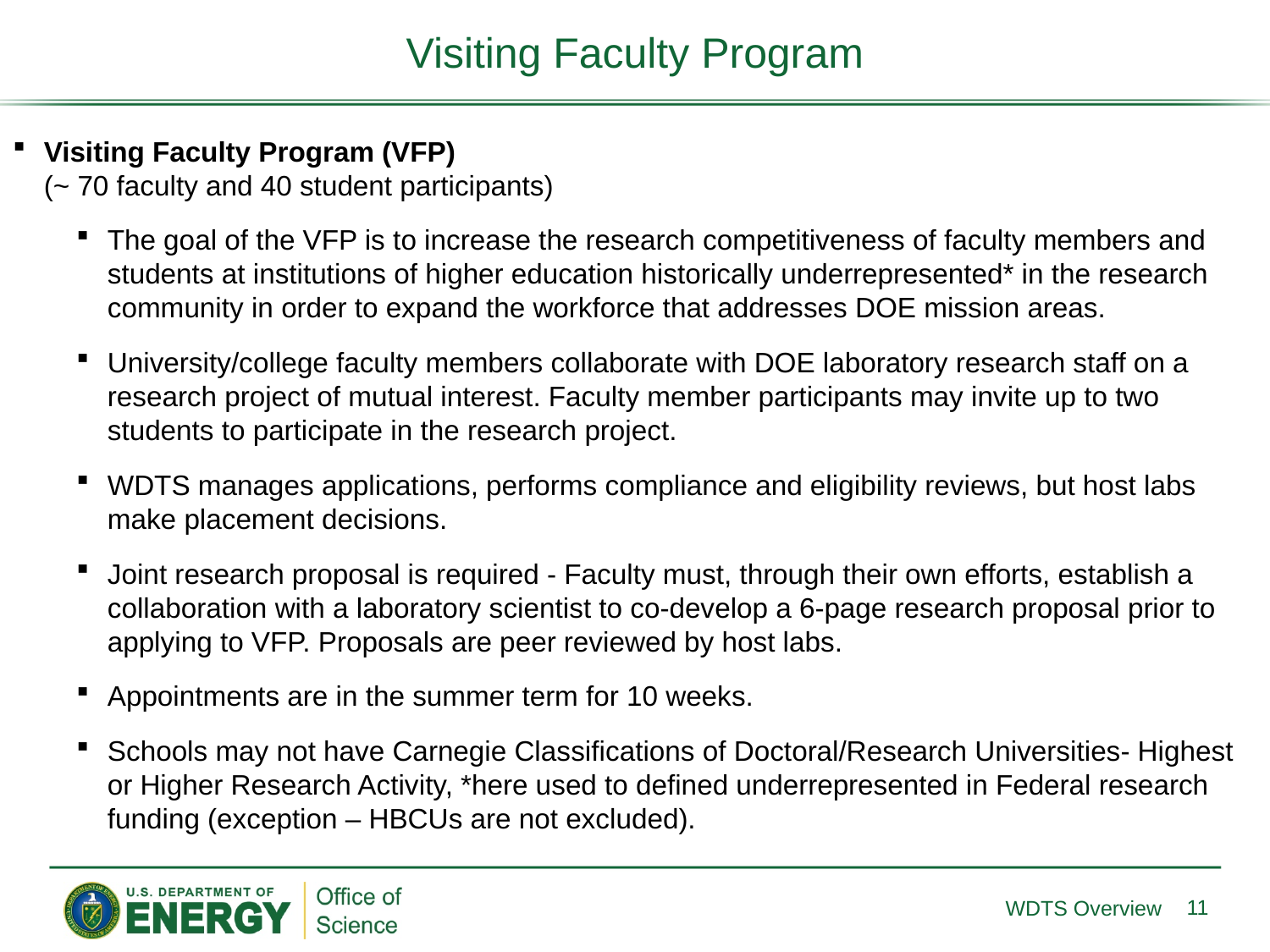

Visiting Faculty Program
Visiting Faculty Program (VFP)
(~ 70 faculty and 40 student participants)
The goal of the VFP is to increase the research competitiveness of faculty members and students at institutions of higher education historically underrepresented* in the research community in order to expand the workforce that addresses DOE mission areas.
University/college faculty members collaborate with DOE laboratory research staff on a research project of mutual interest. Faculty member participants may invite up to two students to participate in the research project.
WDTS manages applications, performs compliance and eligibility reviews, but host labs make placement decisions.
Joint research proposal is required - Faculty must, through their own efforts, establish a collaboration with a laboratory scientist to co-develop a 6-page research proposal prior to applying to VFP. Proposals are peer reviewed by host labs.
Appointments are in the summer term for 10 weeks.
Schools may not have Carnegie Classifications of Doctoral/Research Universities- Highest or Higher Research Activity, *here used to defined underrepresented in Federal research funding (exception – HBCUs are not excluded).

11
WDTS Overview